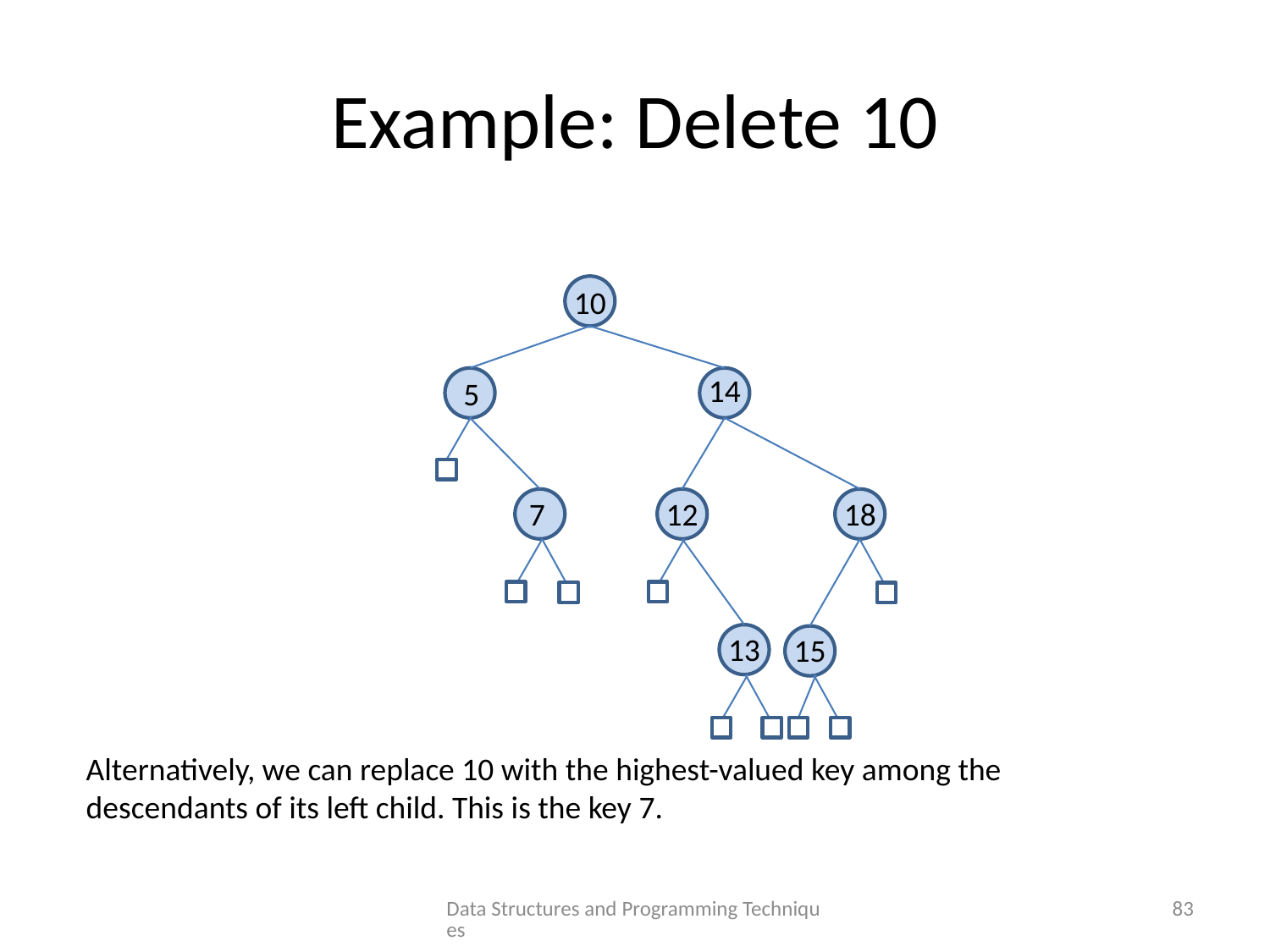

# Example: Delete 10

10

14
5

7
12
18

13

15

Alternatively, we can replace 10 with the highest-valued key among the descendants of its left child. This is the key 7.
Data Structures and Programming Techniques
83